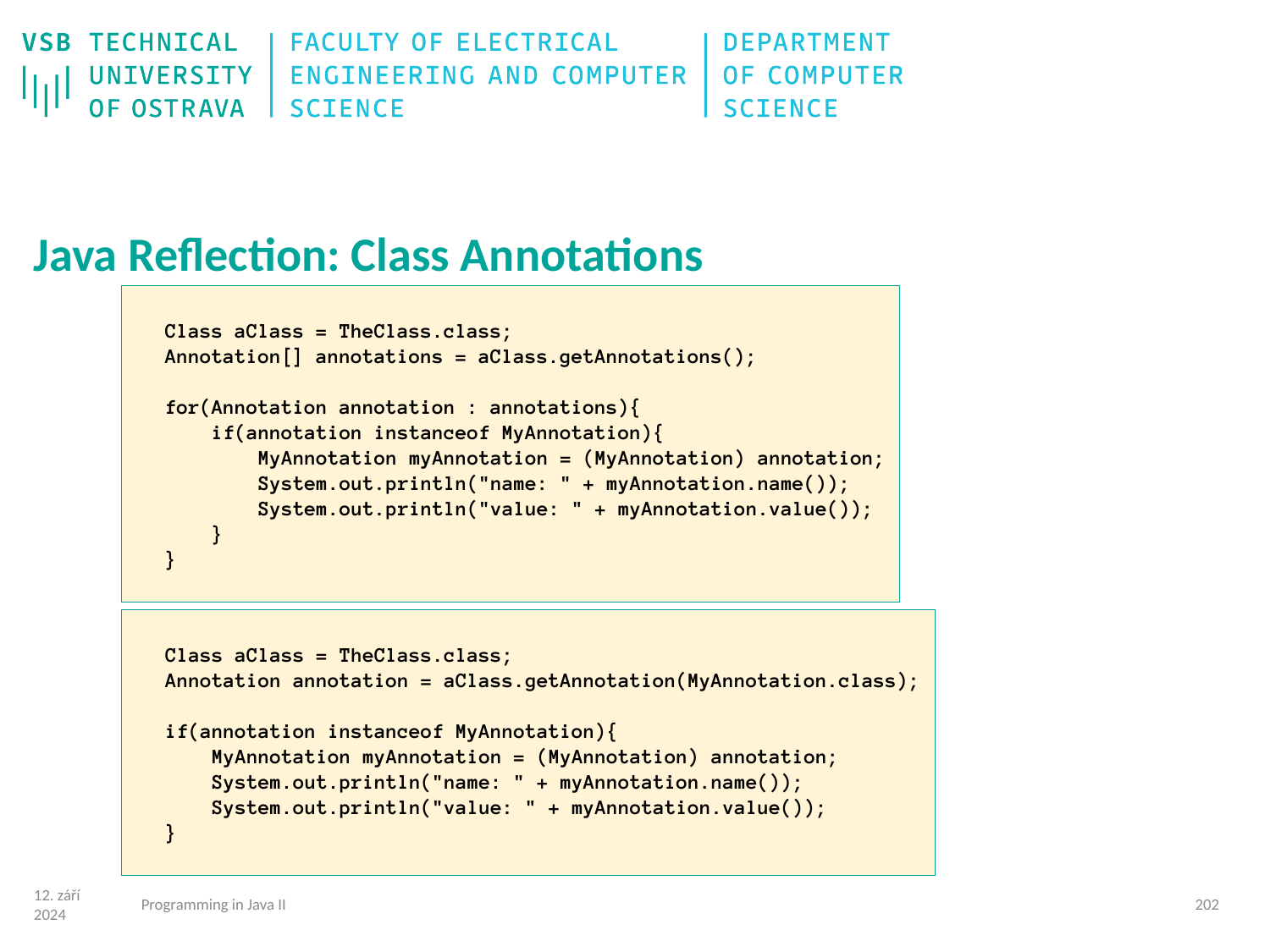

# Java Reflection: Class Annotations

Class aClass = TheClass.class;
Annotation[] annotations = aClass.getAnnotations();

for(Annotation annotation : annotations){
    if(annotation instanceof MyAnnotation){
        MyAnnotation myAnnotation = (MyAnnotation) annotation;
        System.out.println("name: " + myAnnotation.name());
        System.out.println("value: " + myAnnotation.value());
    }
}

Class aClass = TheClass.class;
Annotation annotation = aClass.getAnnotation(MyAnnotation.class);

if(annotation instanceof MyAnnotation){
    MyAnnotation myAnnotation = (MyAnnotation) annotation;
    System.out.println("name: " + myAnnotation.name());
    System.out.println("value: " + myAnnotation.value());
}

12. září 2024
Programming in Java II
202